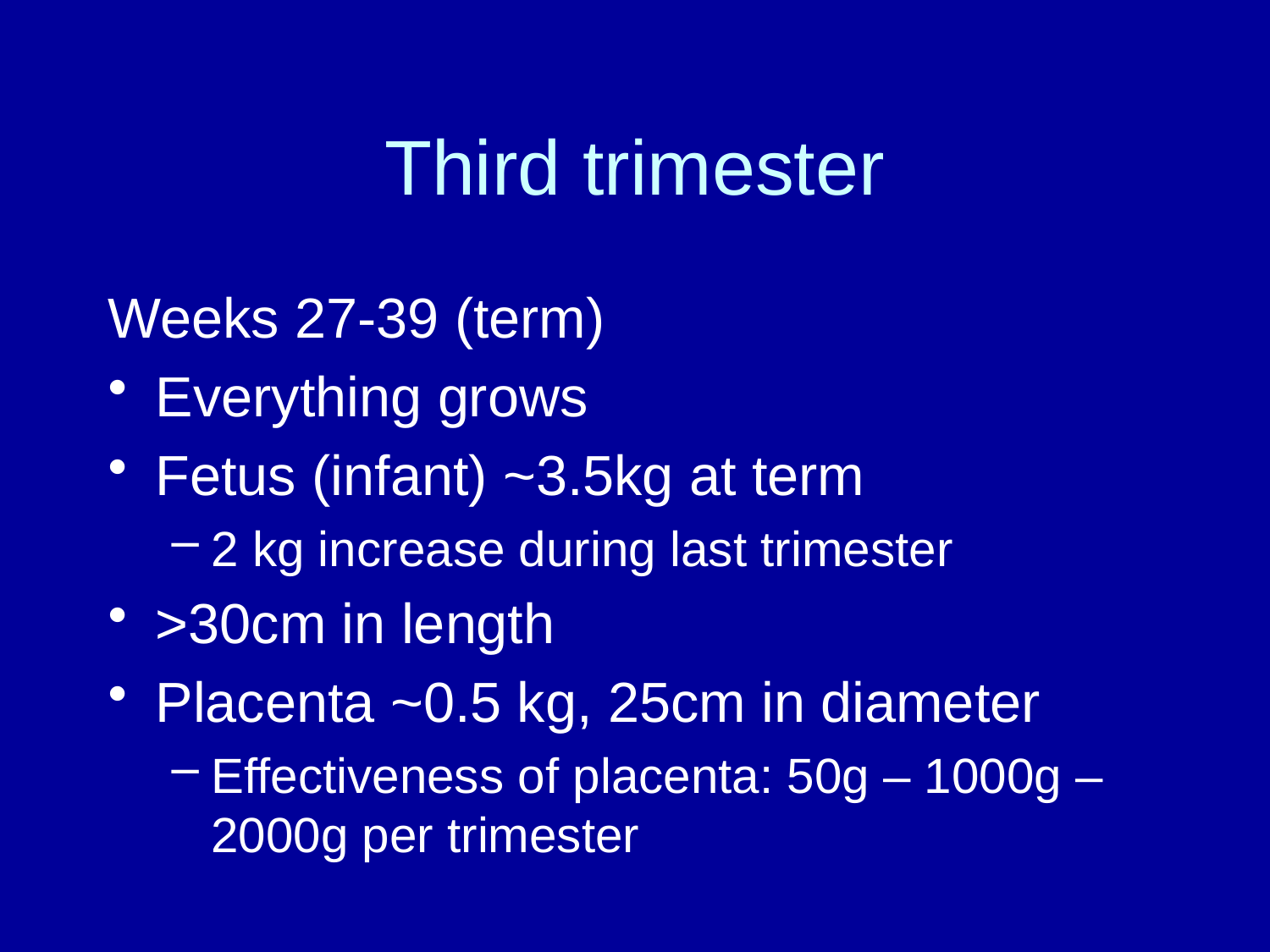

# Third trimester
Weeks 27-39 (term)
Everything grows
Fetus (infant) ~3.5kg at term
2 kg increase during last trimester
>30cm in length
Placenta ~0.5 kg, 25cm in diameter
Effectiveness of placenta: 50g – 1000g –  2000g per trimester